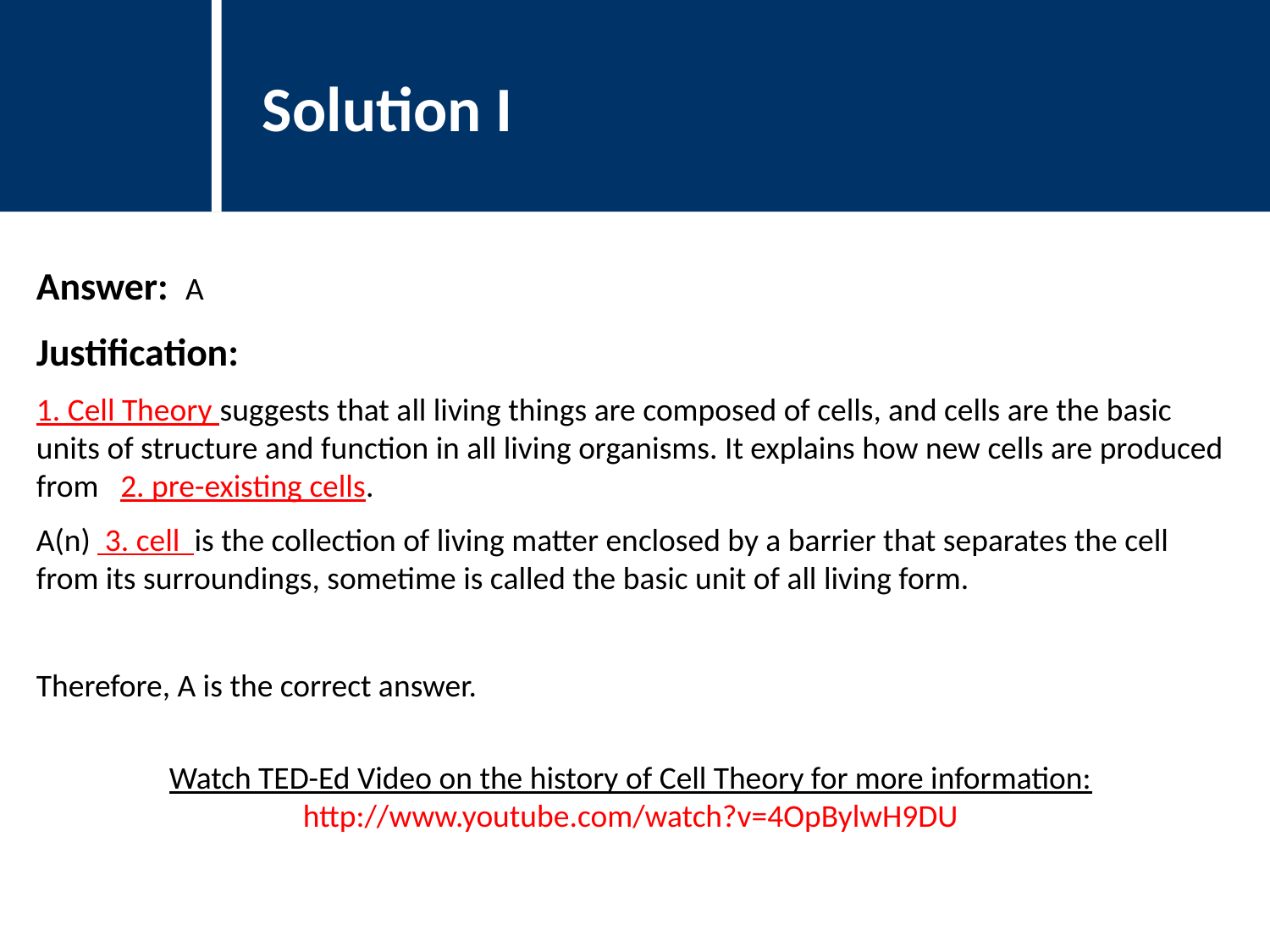

Solution I
Answer:  A
Justification:
1. Cell Theory suggests that all living things are composed of cells, and cells are the basic units of structure and function in all living organisms. It explains how new cells are produced from   2. pre-existing cells.
A(n)  3. cell  is the collection of living matter enclosed by a barrier that separates the cell from its surroundings, sometime is called the basic unit of all living form.

Therefore, A is the correct answer.

Watch TED-Ed Video on the history of Cell Theory for more information:
http://www.youtube.com/watch?v=4OpBylwH9DU